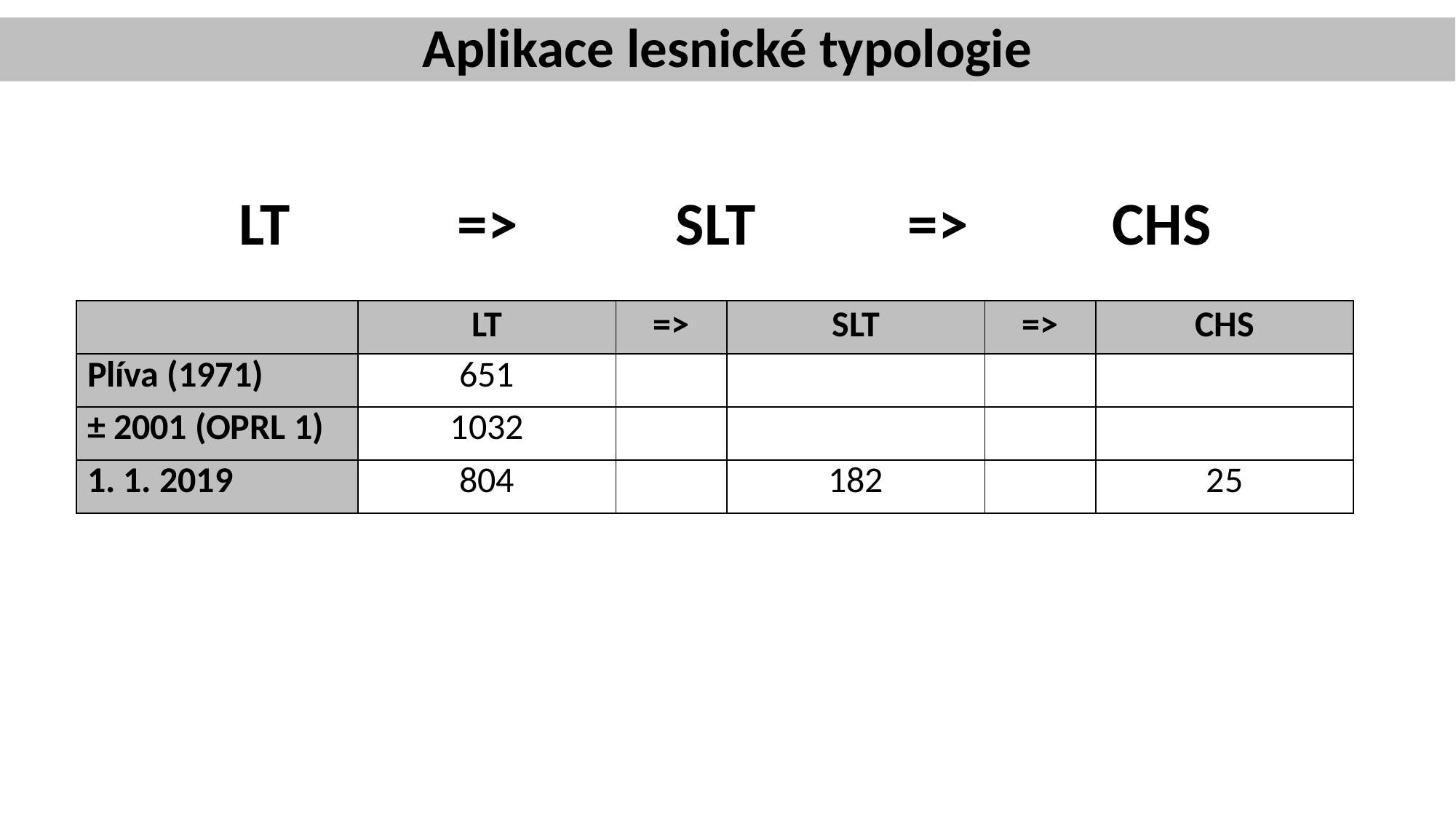

# Aplikace lesnické typologie

LT 		=>		SLT 		 => 		CHS
|  | LT | => | SLT | => | CHS |
| --- | --- | --- | --- | --- | --- |
| Plíva (1971) | 651 |  |  |  |  |
| ± 2001 (OPRL 1) | 1032 |  |  |  |  |
| 1. 1. 2019 | 804 |  | 182 |  | 25 |